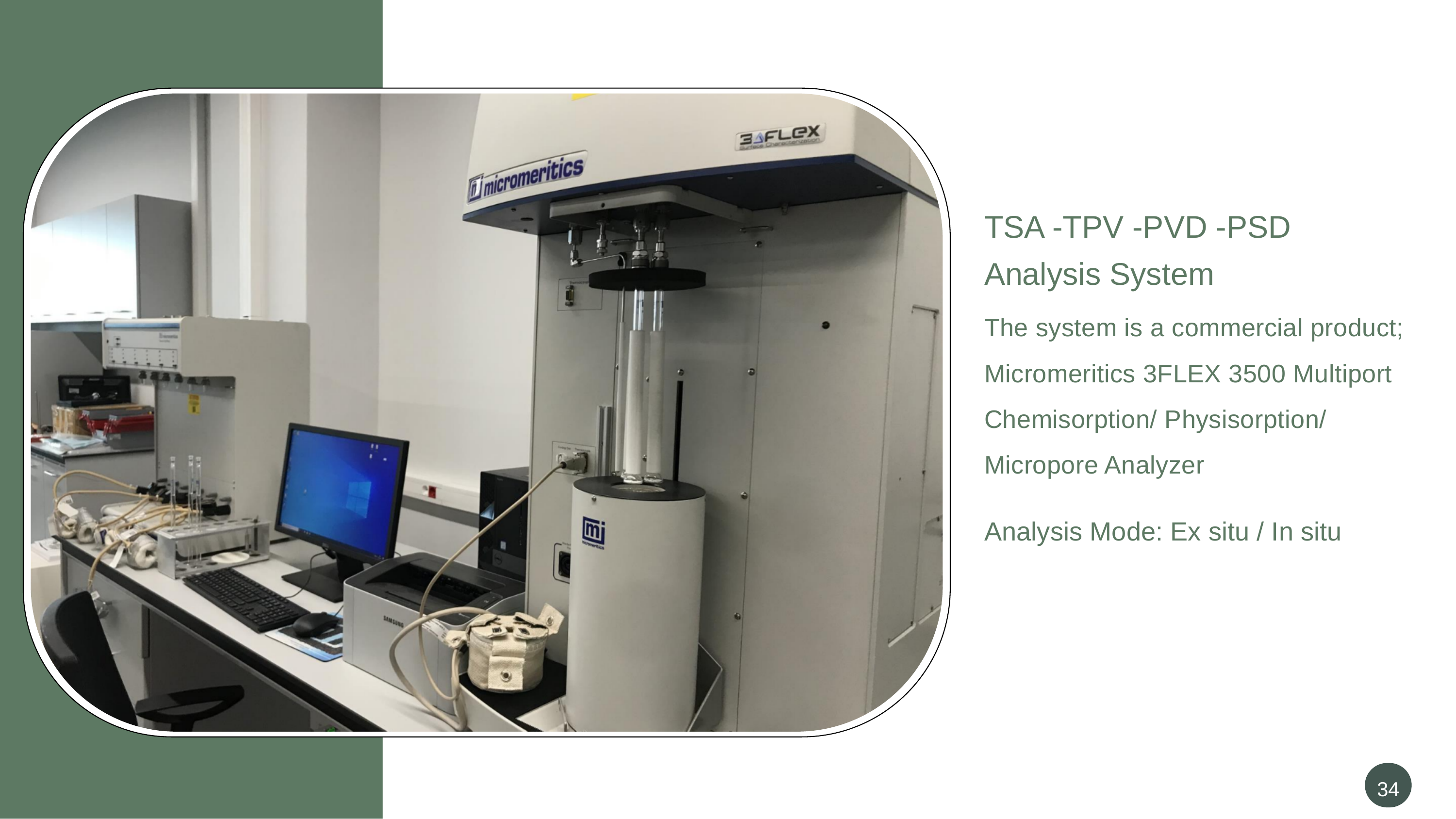

TSA -TPV -PVD -PSD Analysis System
The system is a commercial product; Micromeritics 3FLEX 3500 Multiport Chemisorption/ Physisorption/ Micropore Analyzer
Analysis Mode: Ex situ / In situ

34